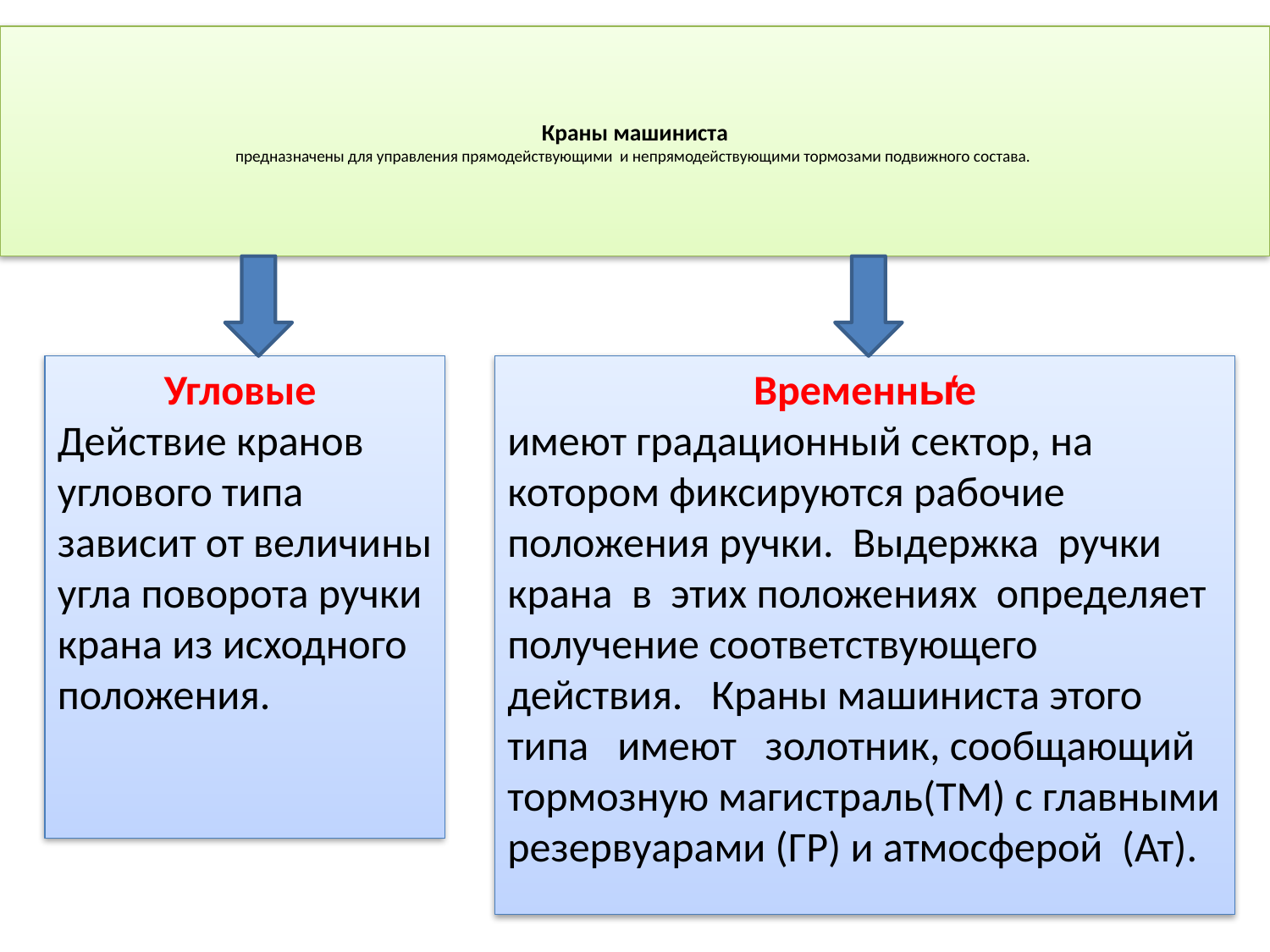

# Краны машиниста предназначены для управления прямодействующими  и непрямодействующими тормозами подвижного состава.

Угловые
Действие кранов углового типа  зависит от величины угла поворота ручки крана из исходного положения.

Временны̒е
имеют градационный сектор, на котором фиксируются рабочие положения ручки.  Выдержка  ручки крана  в  этих положениях  определяет  получение соответствующего  действия.   Краны машиниста этого   типа   имеют   золотник, сообщающий тормозную магистраль(ТМ) с главными резервуарами (ГР) и атмосферой  (Ат).